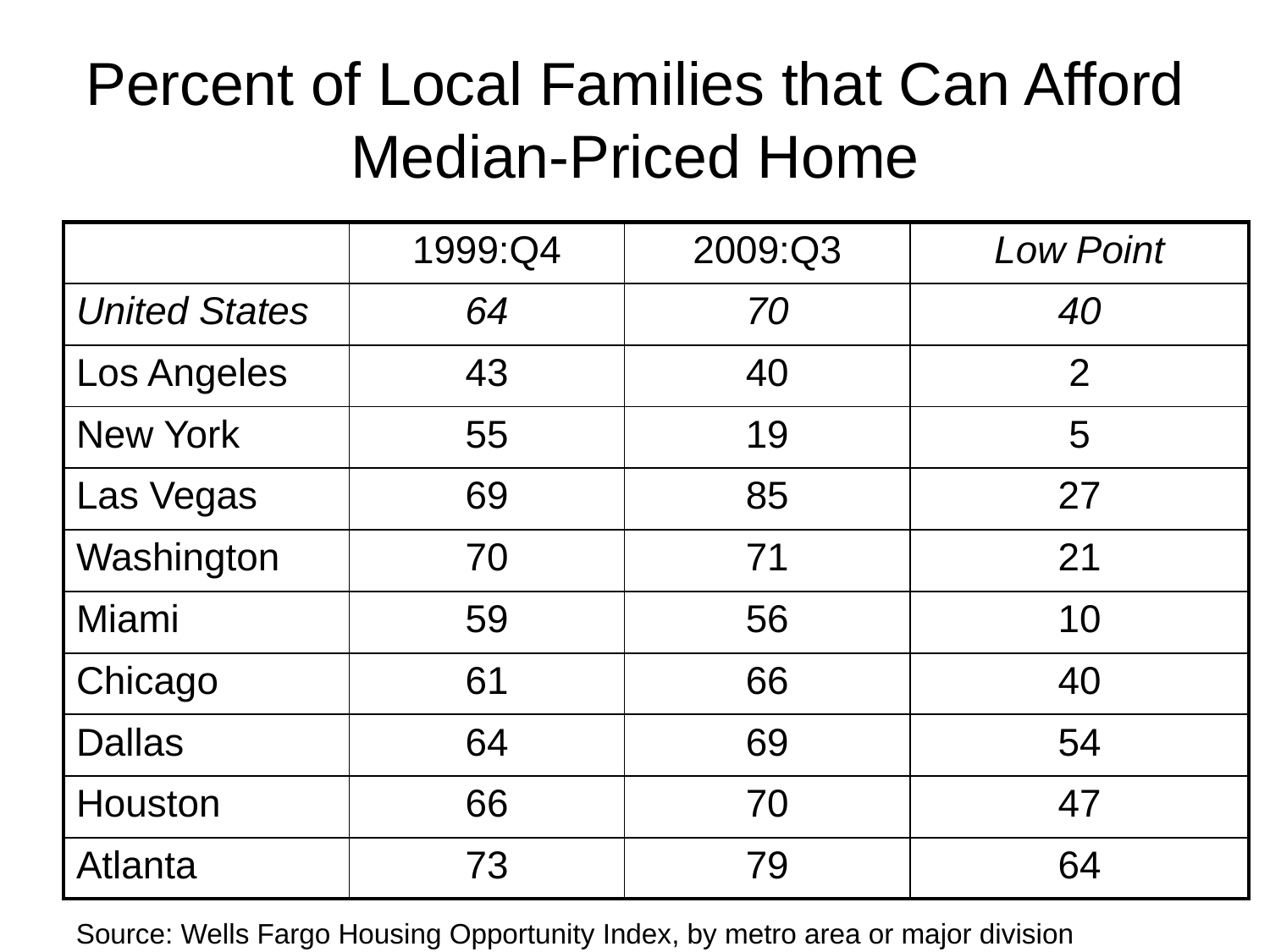

Percent of Local Families that Can Afford Median-Priced Home
|  | 1999:Q4 | 2009:Q3 | Low Point |
| --- | --- | --- | --- |
| United States | 64 | 70 | 40 |
| Los Angeles | 43 | 40 | 2 |
| New York | 55 | 19 | 5 |
| Las Vegas | 69 | 85 | 27 |
| Washington | 70 | 71 | 21 |
| Miami | 59 | 56 | 10 |
| Chicago | 61 | 66 | 40 |
| Dallas | 64 | 69 | 54 |
| Houston | 66 | 70 | 47 |
| Atlanta | 73 | 79 | 64 |
Source: Wells Fargo Housing Opportunity Index, by metro area or major division